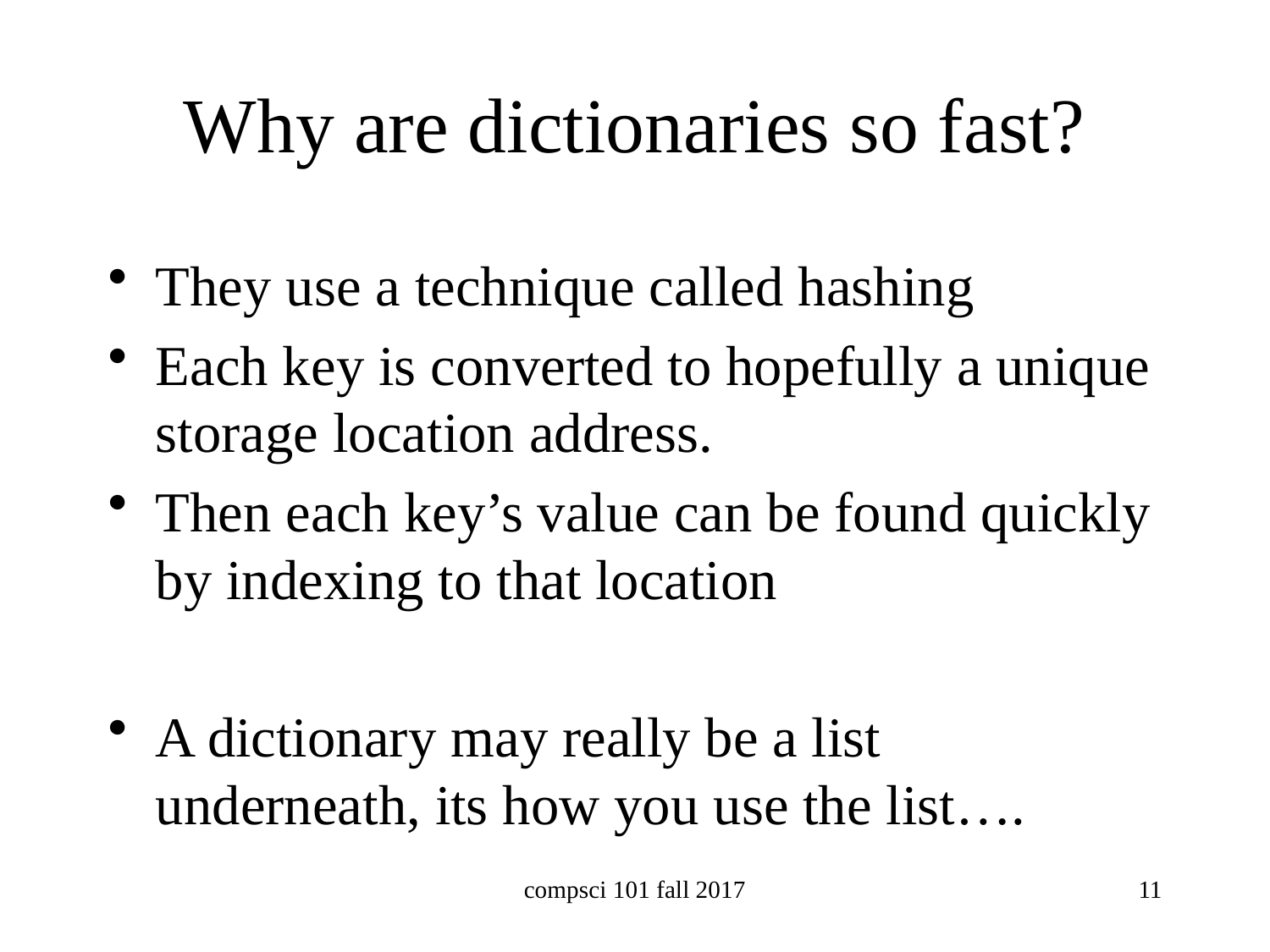

# Why are dictionaries so fast?
They use a technique called hashing
Each key is converted to hopefully a unique storage location address.
Then each key’s value can be found quickly by indexing to that location

A dictionary may really be a list underneath, its how you use the list….

compsci 101 fall 2017
11